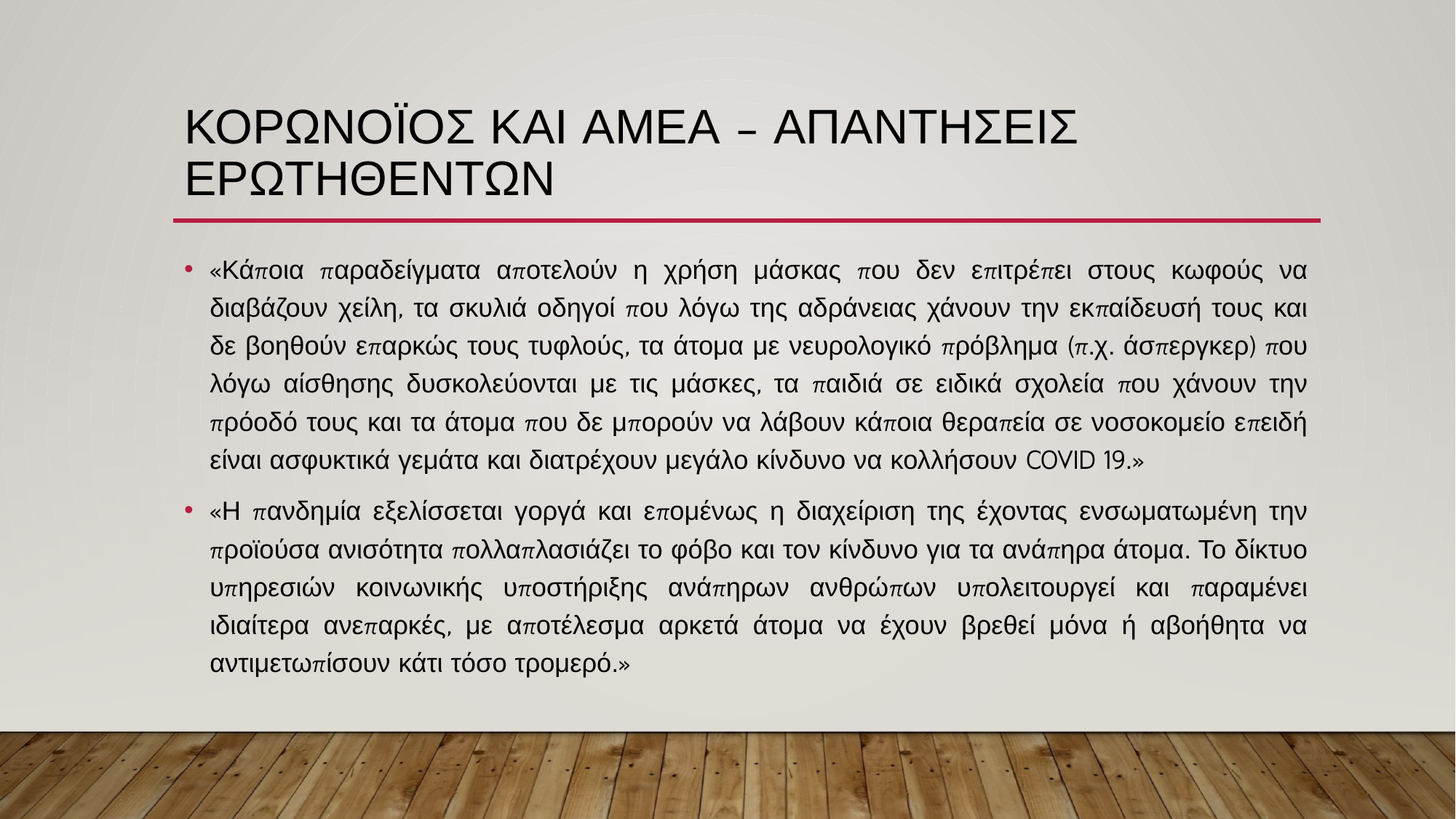

# ΚΟΡΩΝΟΪΟΣ ΚΑΙ ΑΜΕΑ – ΑΠΑΝΤΗΣΕΙΣ ΕΡΩΤΗΘΕΝΤΩΝ
«Κάποια παραδείγματα αποτελούν η χρήση μάσκας που δεν επιτρέπει στους κωφούς να διαβάζουν χείλη, τα σκυλιά οδηγοί που λόγω της αδράνειας χάνουν την εκπαίδευσή τους και δε βοηθούν επαρκώς τους τυφλούς, τα άτομα με νευρολογικό πρόβλημα (π.χ. άσπεργκερ) που λόγω αίσθησης δυσκολεύονται με τις μάσκες, τα παιδιά σε ειδικά σχολεία που χάνουν την πρόοδό τους και τα άτομα που δε μπορούν να λάβουν κάποια θεραπεία σε νοσοκομείο επειδή είναι ασφυκτικά γεμάτα και διατρέχουν μεγάλο κίνδυνο να κολλήσουν COVID 19.»
«Η πανδημία εξελίσσεται γοργά και επομένως η διαχείριση της έχοντας ενσωματωμένη την προϊούσα ανισότητα πολλαπλασιάζει το φόβο και τον κίνδυνο για τα ανάπηρα άτομα. Το δίκτυο υπηρεσιών κοινωνικής υποστήριξης ανάπηρων ανθρώπων υπολειτουργεί και παραμένει ιδιαίτερα ανεπαρκές, με αποτέλεσμα αρκετά άτομα να έχουν βρεθεί μόνα ή αβοήθητα να αντιμετωπίσουν κάτι τόσο τρομερό.»